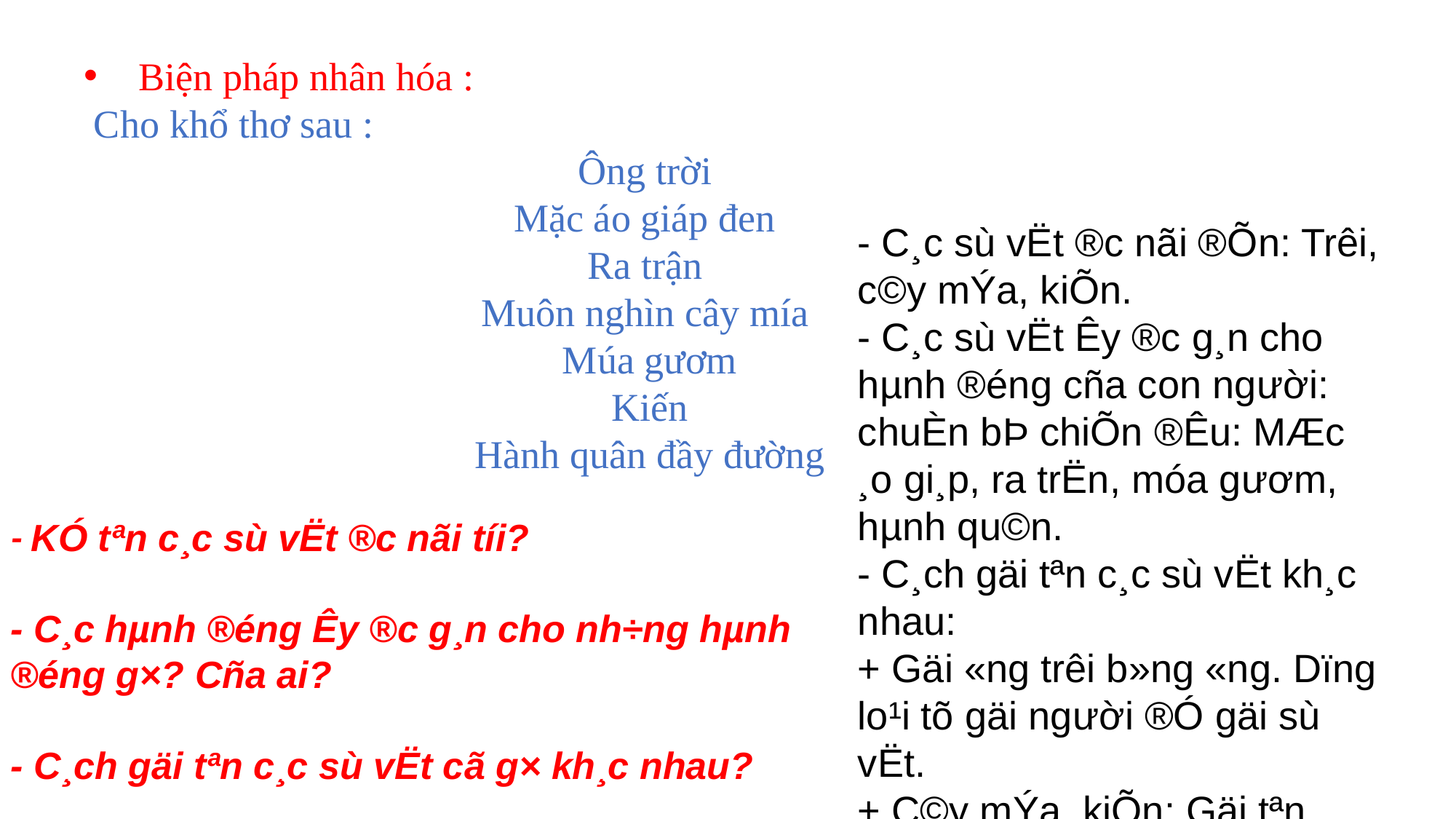

Biện pháp nhân hóa :
 Cho khổ thơ sau :
Ông trời
Mặc áo giáp đen
Ra trận
Muôn nghìn cây mía
Múa gươm
Kiến
Hành quân đầy đường
- C¸c sù vËt ®­c nãi ®Õn: Trêi, c©y mÝa, kiÕn.
- C¸c sù vËt Êy ®­c g¸n cho hµnh ®éng cña con ng­ười: chuÈn bÞ chiÕn ®Êu: MÆc ¸o gi¸p, ra trËn, móa g­ươm, hµnh qu©n.
- C¸ch gäi tªn c¸c sù vËt kh¸c nhau:
+ Gäi «ng trêi b»ng «ng. Dïng lo¹i tõ gäi ng­ười ®Ó gäi sù vËt.
+ C©y mÝa, kiÕn: Gäi tªn b×nh thường

- KÓ tªn c¸c sù vËt ®­c nãi tíi?

- C¸c hµnh ®éng Êy ®­c g¸n cho nh÷ng hµnh ®éng g×? Cña ai?

- C¸ch gäi tªn c¸c sù vËt cã g× kh¸c nhau?